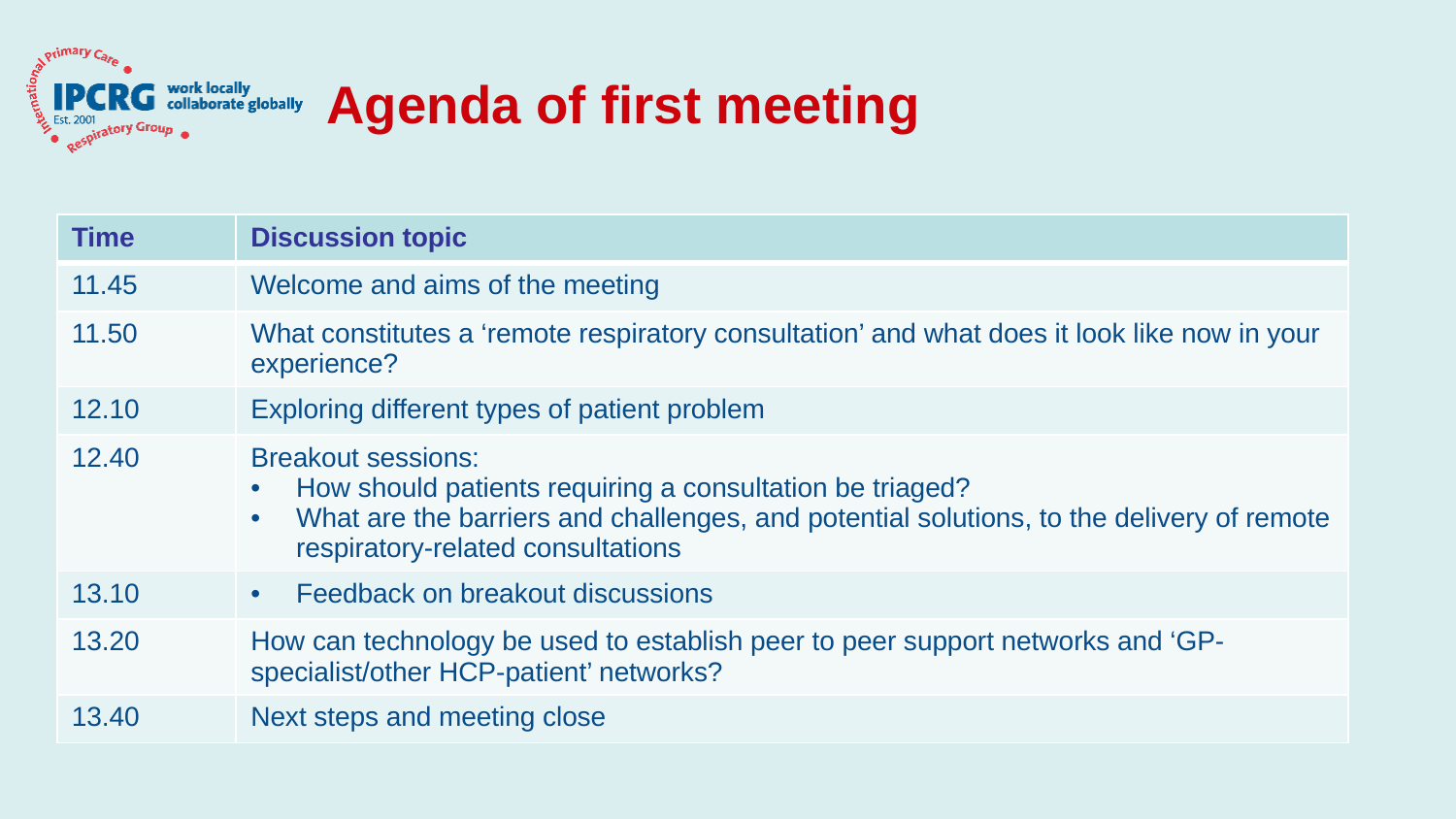

# Agenda of first meeting
| Time | Discussion topic |
| --- | --- |
| 11.45 | Welcome and aims of the meeting |
| 11.50 | What constitutes a ‘remote respiratory consultation’ and what does it look like now in your experience? |
| 12.10 | Exploring different types of patient problem |
| 12.40 | Breakout sessions: How should patients requiring a consultation be triaged? What are the barriers and challenges, and potential solutions, to the delivery of remote respiratory-related consultations |
| 13.10 | Feedback on breakout discussions |
| 13.20 | How can technology be used to establish peer to peer support networks and ‘GP-specialist/other HCP-patient’ networks? |
| 13.40 | Next steps and meeting close |